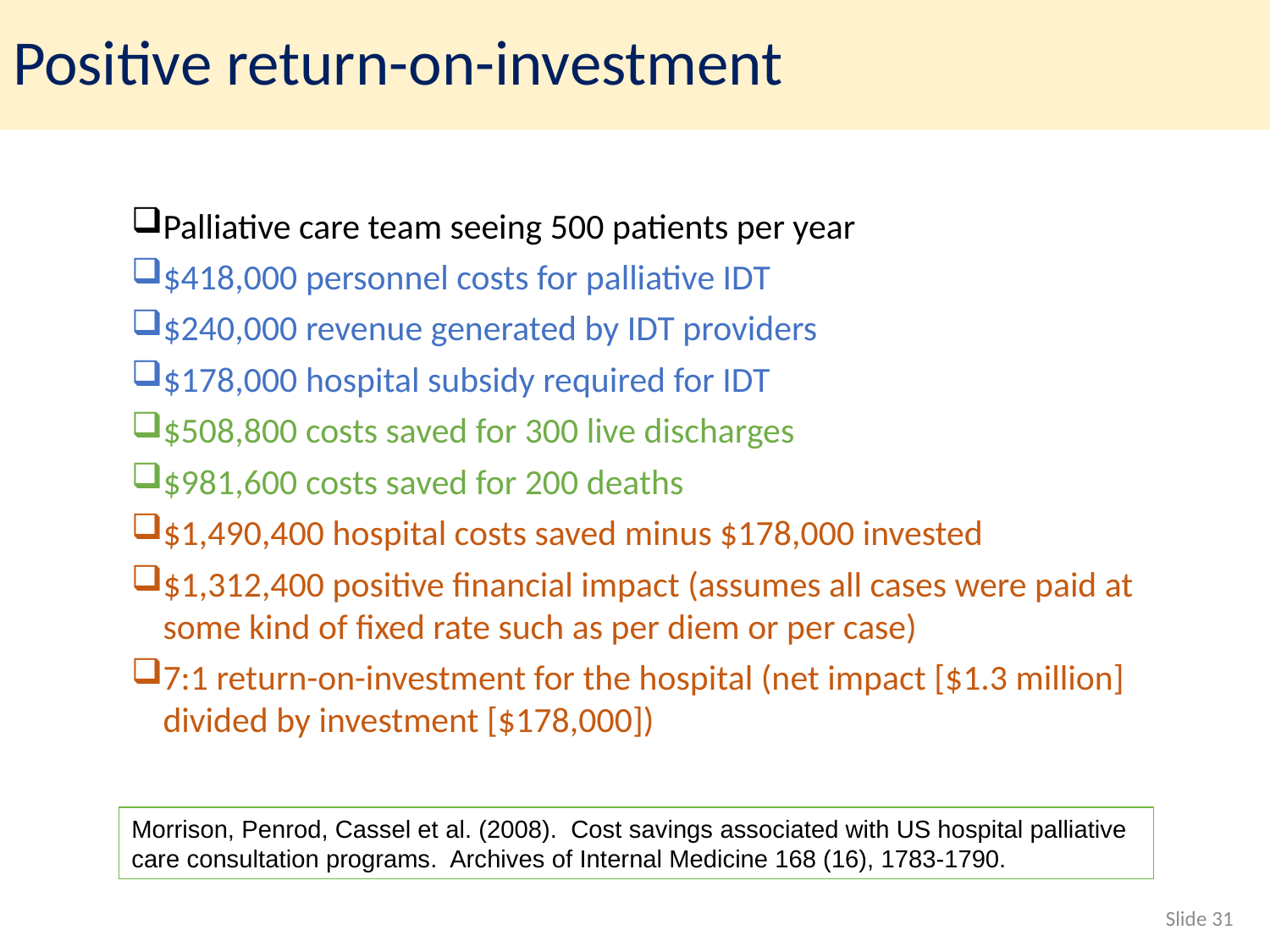

# Positive return-on-investment
Palliative care team seeing 500 patients per year
$418,000 personnel costs for palliative IDT
$240,000 revenue generated by IDT providers
$178,000 hospital subsidy required for IDT
$508,800 costs saved for 300 live discharges
$981,600 costs saved for 200 deaths
$1,490,400 hospital costs saved minus $178,000 invested
$1,312,400 positive financial impact (assumes all cases were paid at some kind of fixed rate such as per diem or per case)
7:1 return-on-investment for the hospital (net impact [$1.3 million] divided by investment [$178,000])
Morrison, Penrod, Cassel et al. (2008).  Cost savings associated with US hospital palliative care consultation programs.  Archives of Internal Medicine 168 (16), 1783-1790.
Slide 31